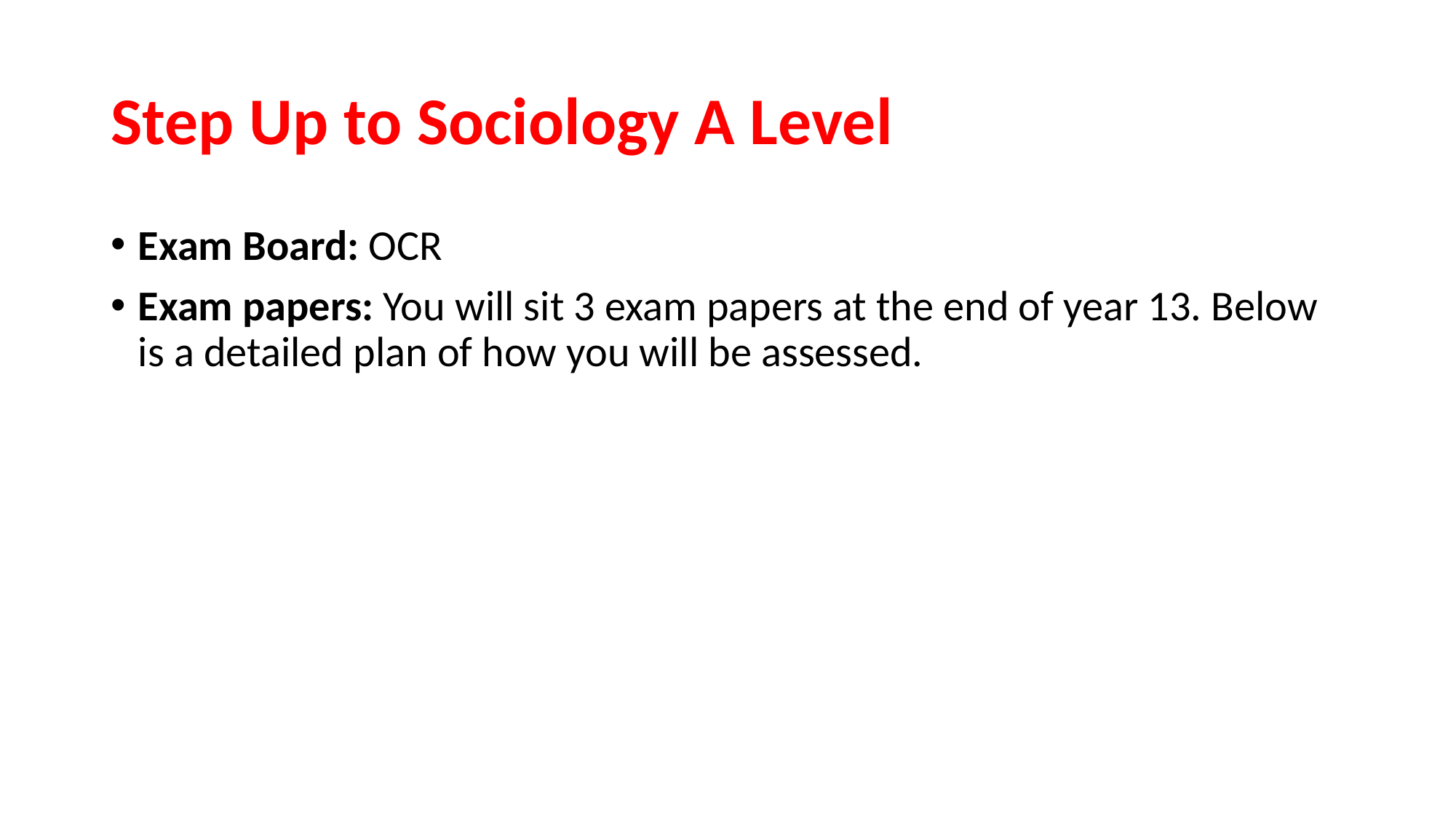

# Step Up to Sociology A Level
Exam Board: OCR
Exam papers: You will sit 3 exam papers at the end of year 13. Below is a detailed plan of how you will be assessed.